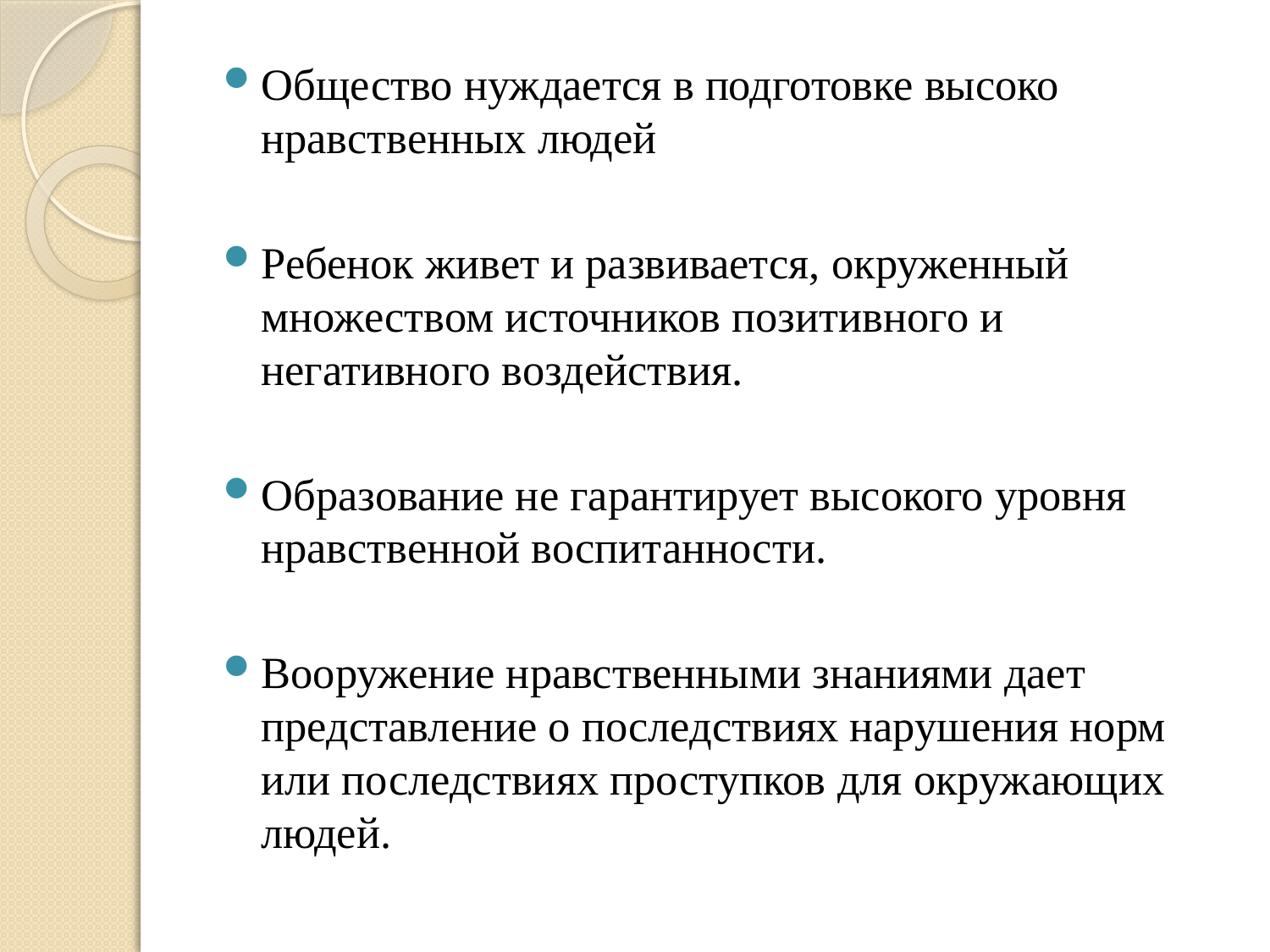

Общество нуждается в подготовке высоко нравственных людей

Ребенок живет и развивается, окруженный множеством источников позитивного и негативного воздействия.

Образование не гарантирует высокого уровня нравственной воспитанности.

Вооружение нравственными знаниями дает представление о последствиях нарушения норм или последствиях проступков для окружающих людей.